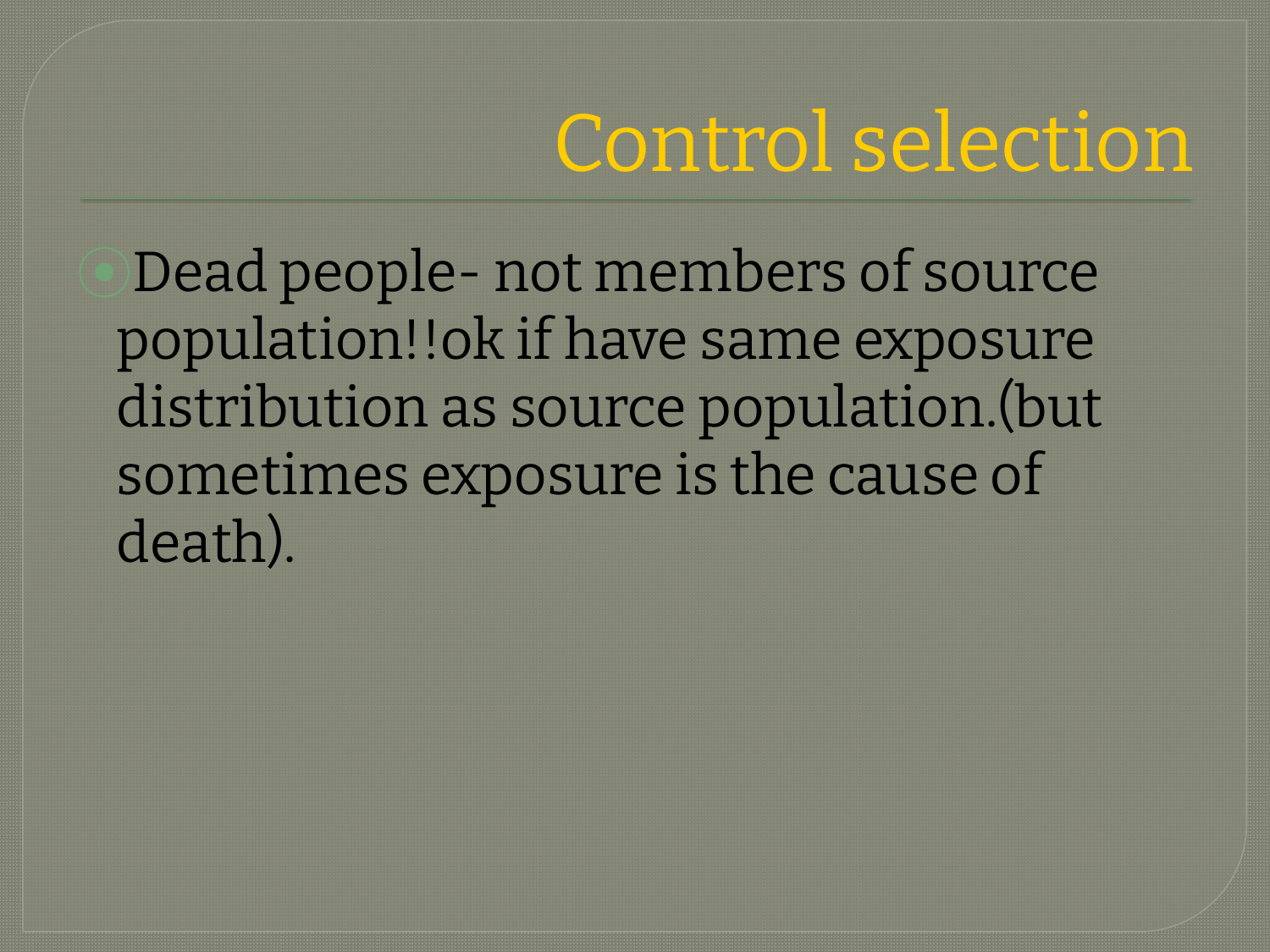

# Control selection
Dead people- not members of source population!!ok if have same exposure distribution as source population.(but sometimes exposure is the cause of death).